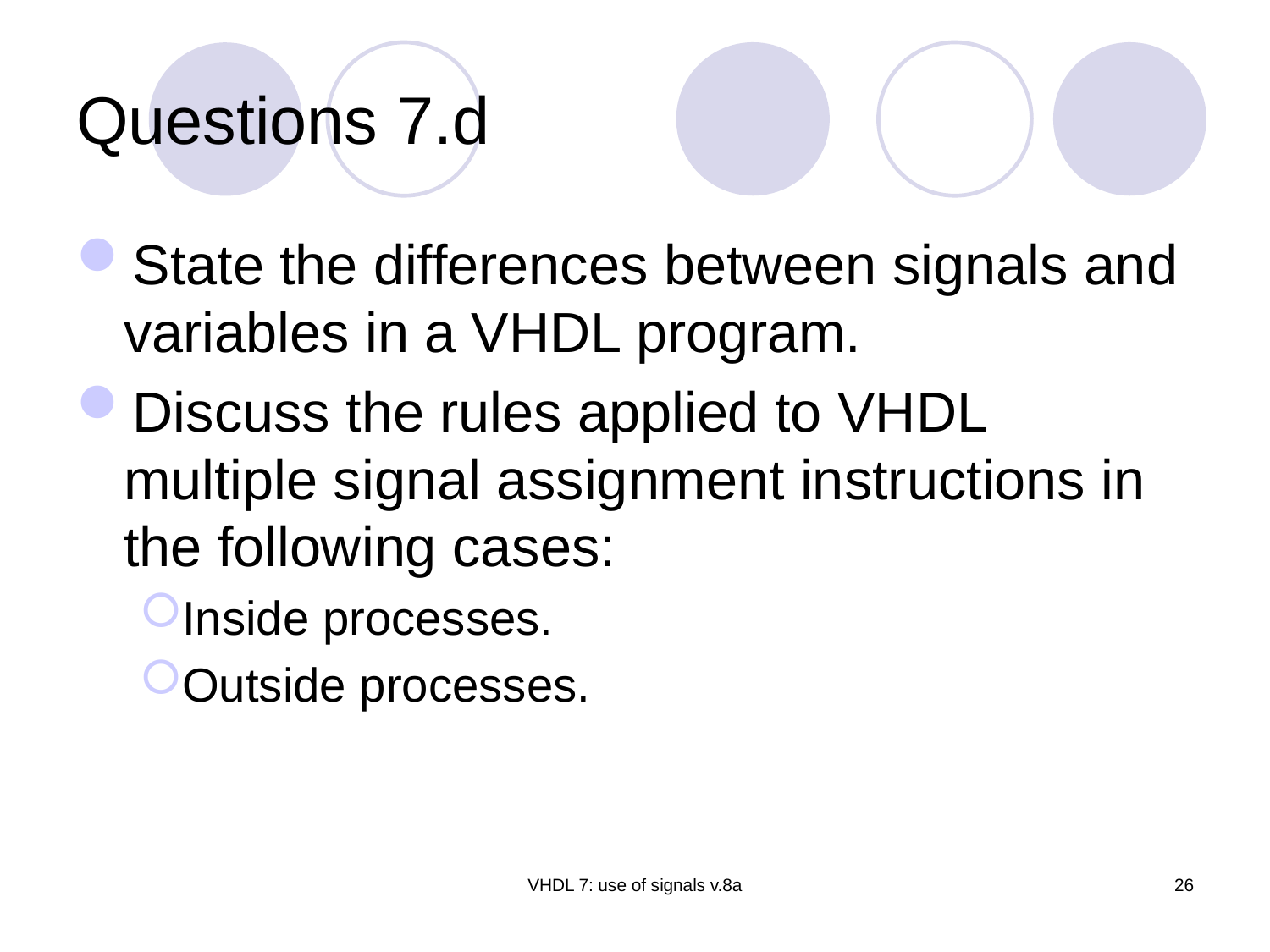

# Questions 7.d
State the differences between signals and variables in a VHDL program.
Discuss the rules applied to VHDL multiple signal assignment instructions in the following cases:
Inside processes.
Outside processes.

VHDL 7: use of signals v.8a
26